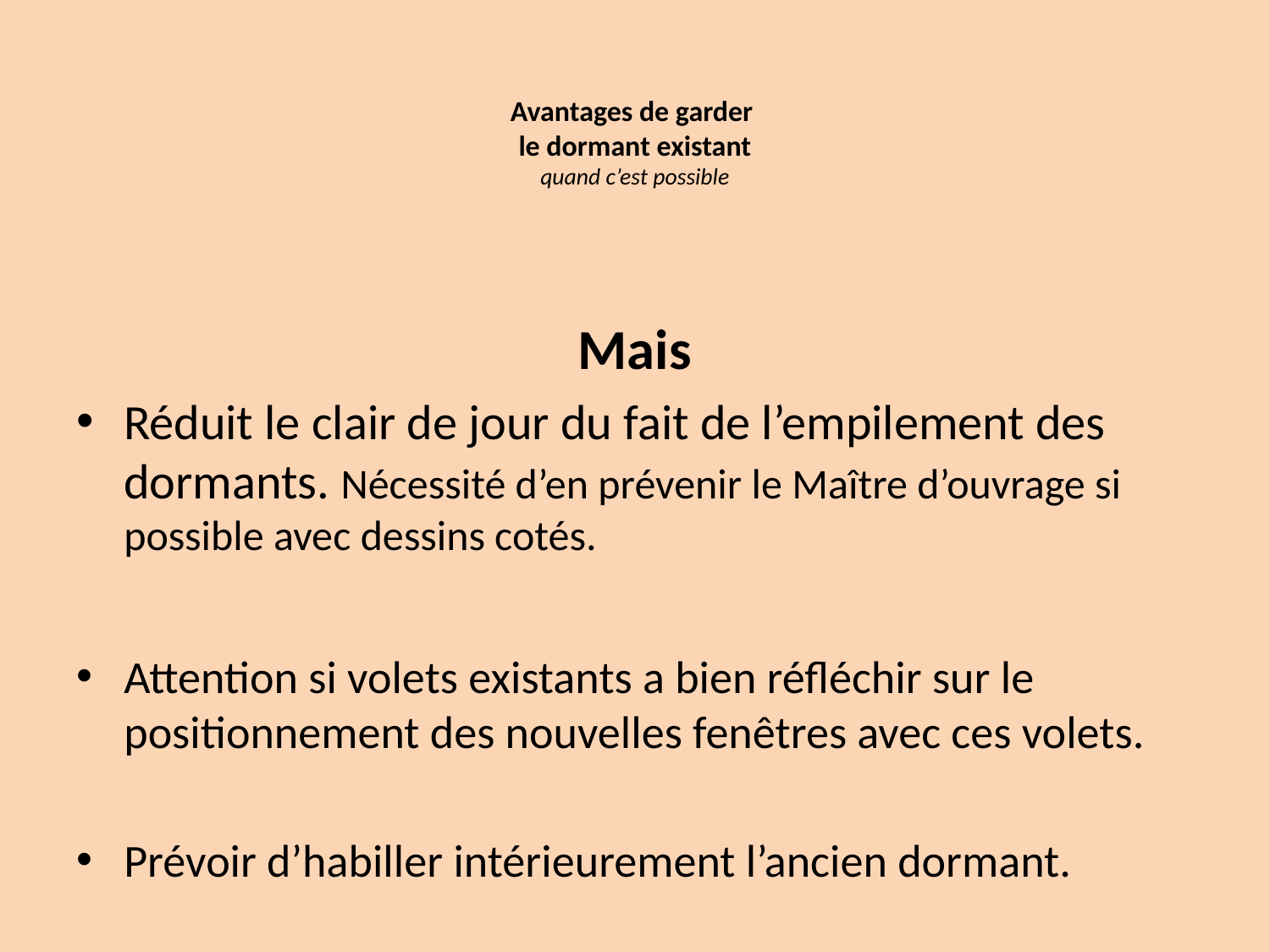

# Avantages de garder le dormant existant quand c’est possible
Mais
Réduit le clair de jour du fait de l’empilement des dormants. Nécessité d’en prévenir le Maître d’ouvrage si possible avec dessins cotés.

Attention si volets existants a bien réfléchir sur le positionnement des nouvelles fenêtres avec ces volets.

Prévoir d’habiller intérieurement l’ancien dormant.